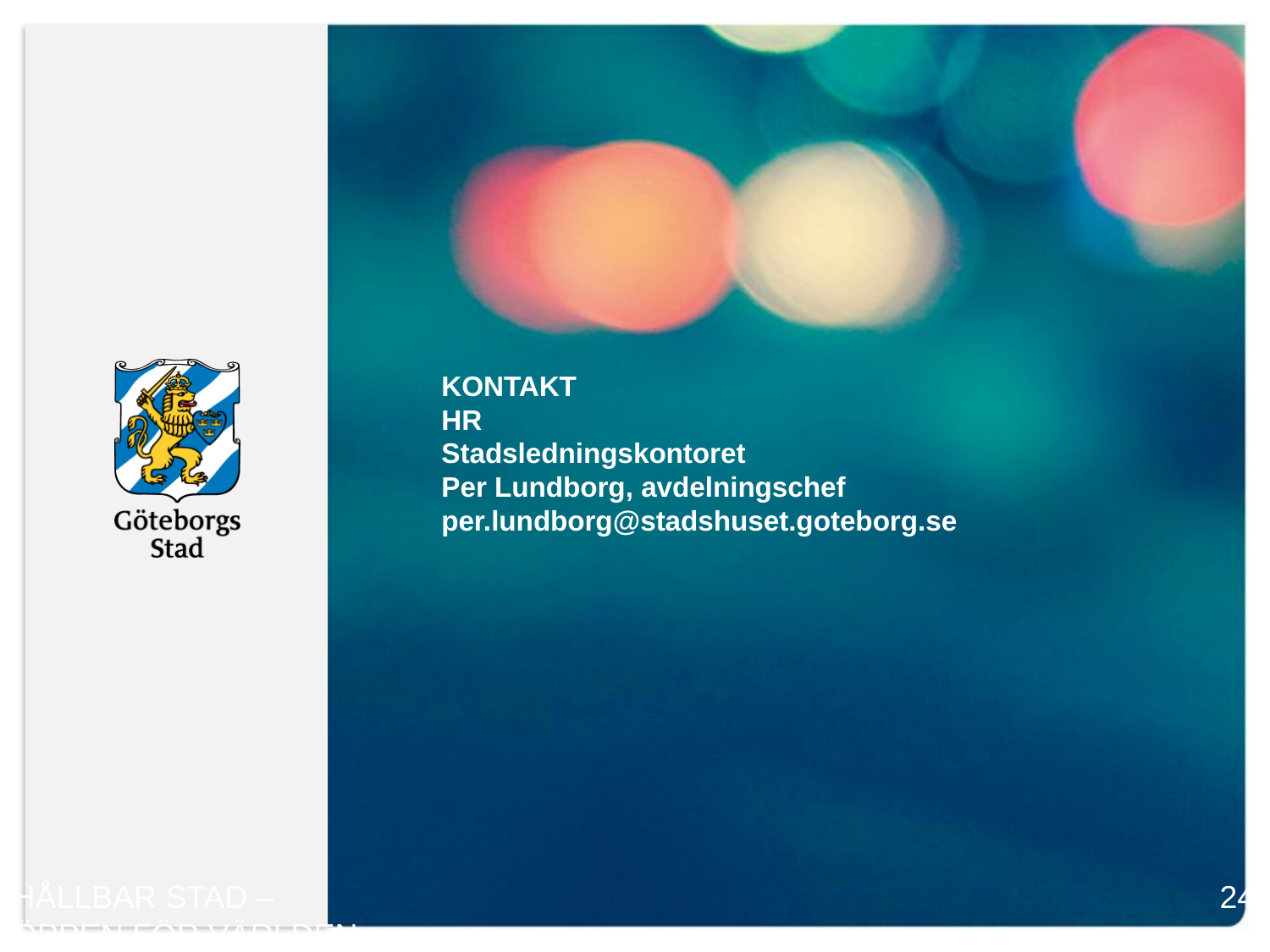

KONTAKT
HR
Stadsledningskontoret
Per Lundborg, avdelningschef
per.lundborg@stadshuset.goteborg.se
HÅLLBAR STAD – ÖPPEN FÖR VÄRLDEN
24